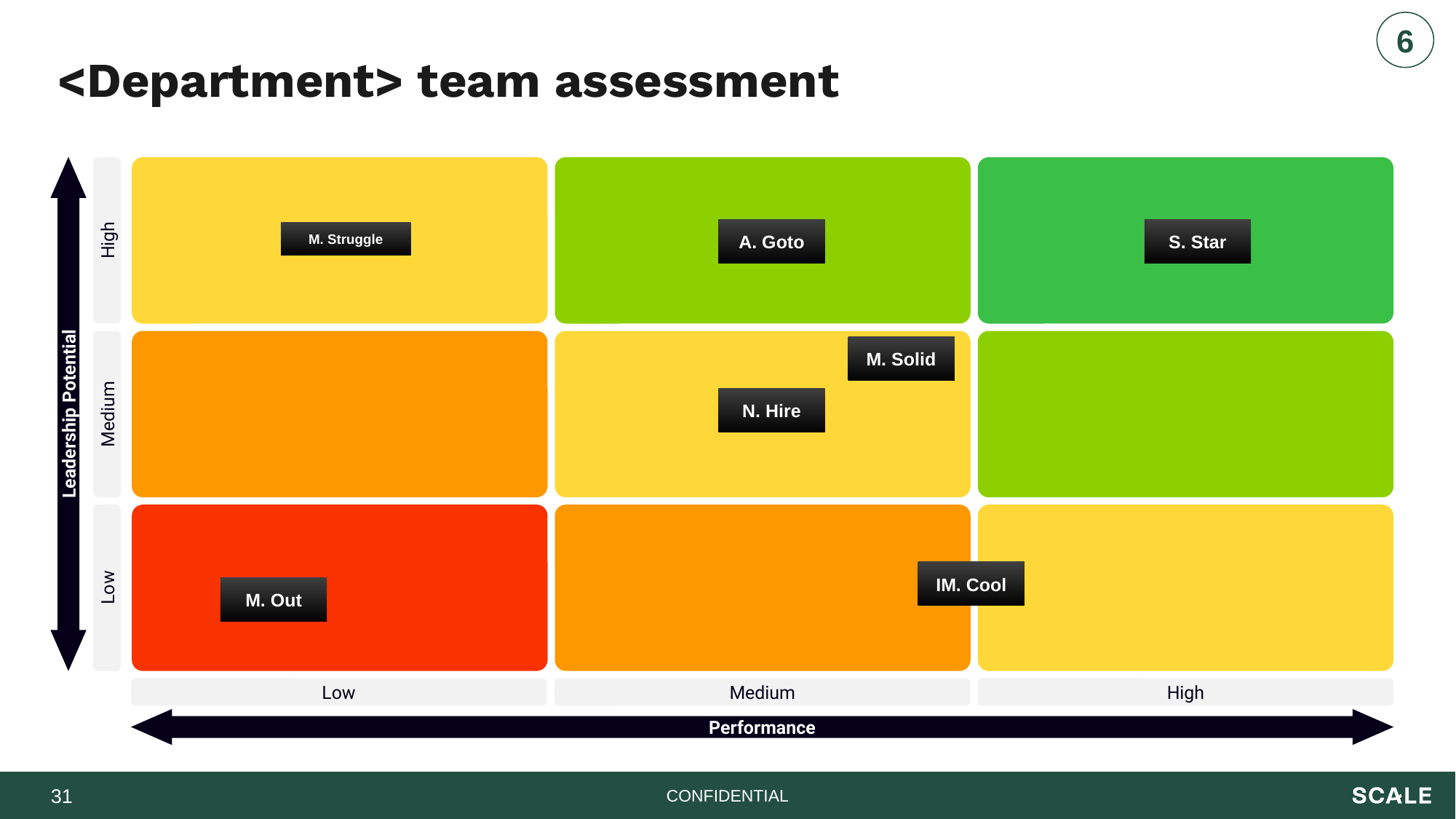

6
<Department> team assessment

A. Goto
S. Star
M. Struggle
High

M. Solid
N. Hire
Leadership Potential
Medium

IM. Cool
Low
M. Out
Low
Medium
High
Performance
31